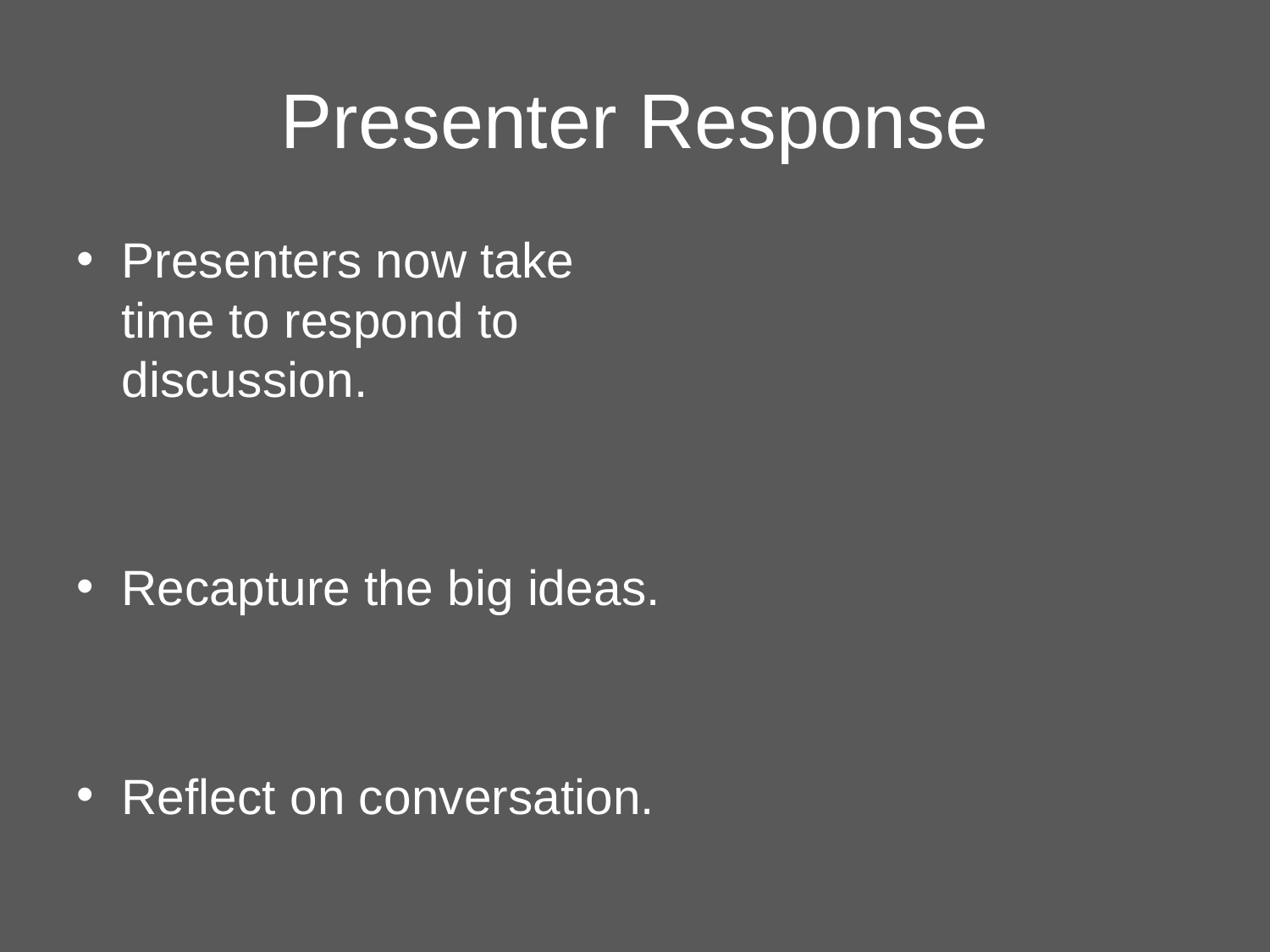

# Presenter Response
Presenters now take time to respond to discussion.

Recapture the big ideas.

Reflect on conversation.